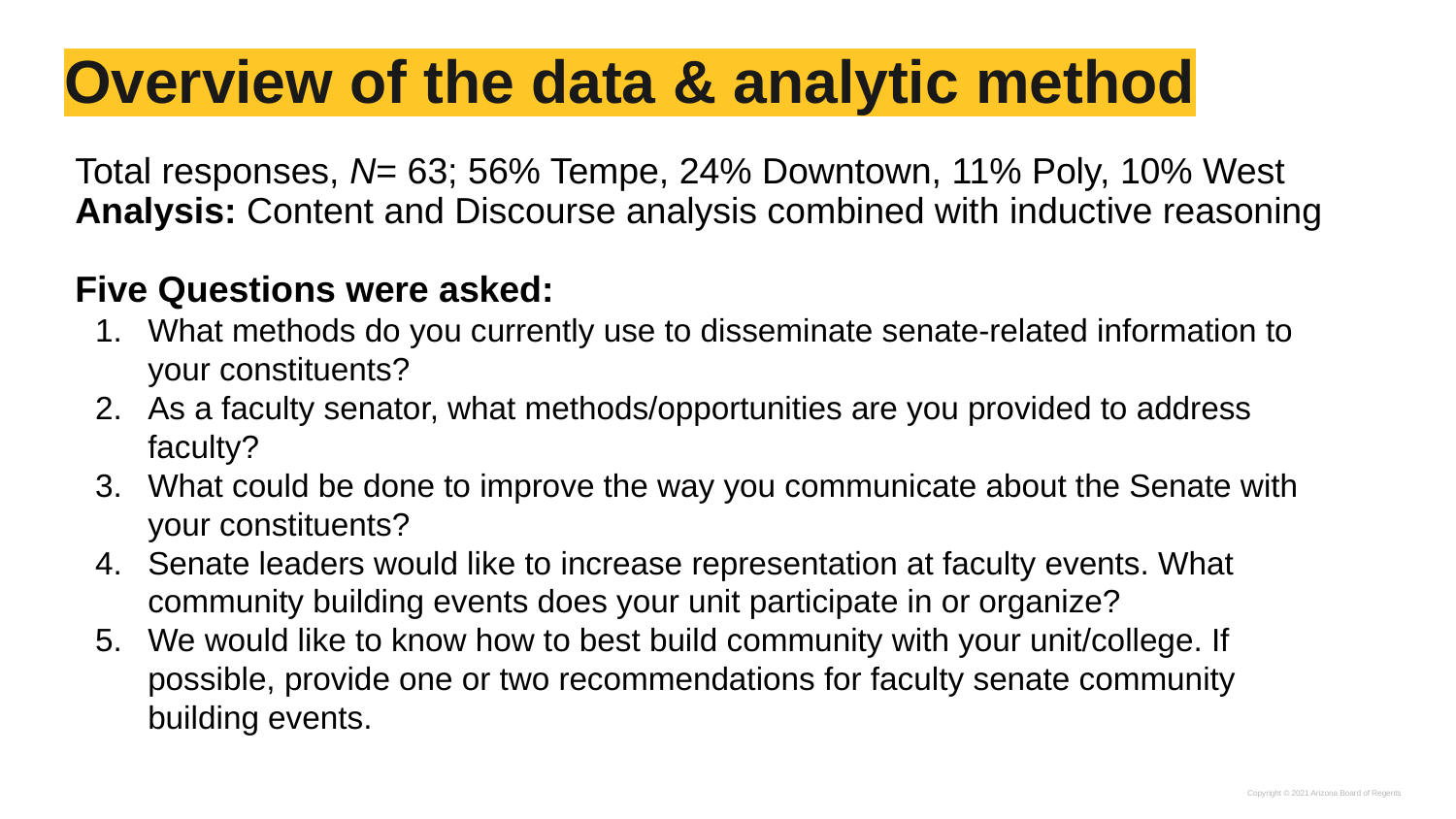

# Overview of the data & analytic method
Total responses, N= 63; 56% Tempe, 24% Downtown, 11% Poly, 10% West
Analysis: Content and Discourse analysis combined with inductive reasoning

Five Questions were asked:
What methods do you currently use to disseminate senate-related information to your constituents?
As a faculty senator, what methods/opportunities are you provided to address faculty?
What could be done to improve the way you communicate about the Senate with your constituents?
Senate leaders would like to increase representation at faculty events. What community building events does your unit participate in or organize?
We would like to know how to best build community with your unit/college. If possible, provide one or two recommendations for faculty senate community building events.